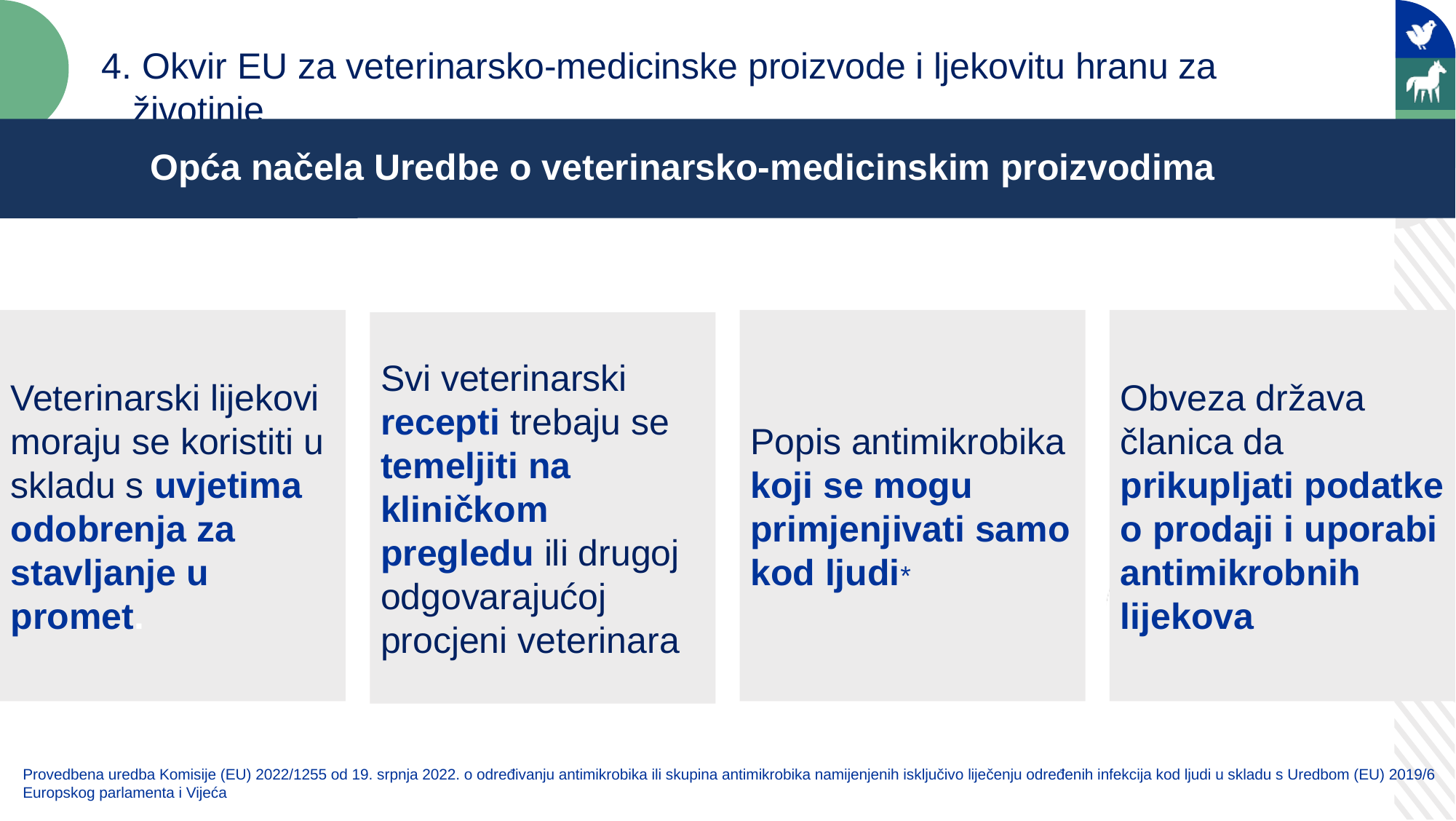

4. Okvir EU za veterinarsko-medicinske proizvode i ljekovitu hranu za životinje

Opća načela Uredbe o veterinarsko-medicinskim proizvodima
Veterinarski lijekovi moraju se koristiti u skladu s uvjetima odobrenja za stavljanje u promet.
Popis antimikrobika koji se mogu primjenjivati samo kod ljudi*
Obveza država članica da prikupljati podatke o prodaji i uporabi antimikrobnih lijekova
Svi veterinarski recepti trebaju se temeljiti na kliničkom pregledu ili drugoj odgovarajućoj procjeni veterinara
Provedbena uredba Komisije (EU) 2022/1255 od 19. srpnja 2022. o određivanju antimikrobika ili skupina antimikrobika namijenjenih isključivo liječenju određenih infekcija kod ljudi u skladu s Uredbom (EU) 2019/6 Europskog parlamenta i Vijeća